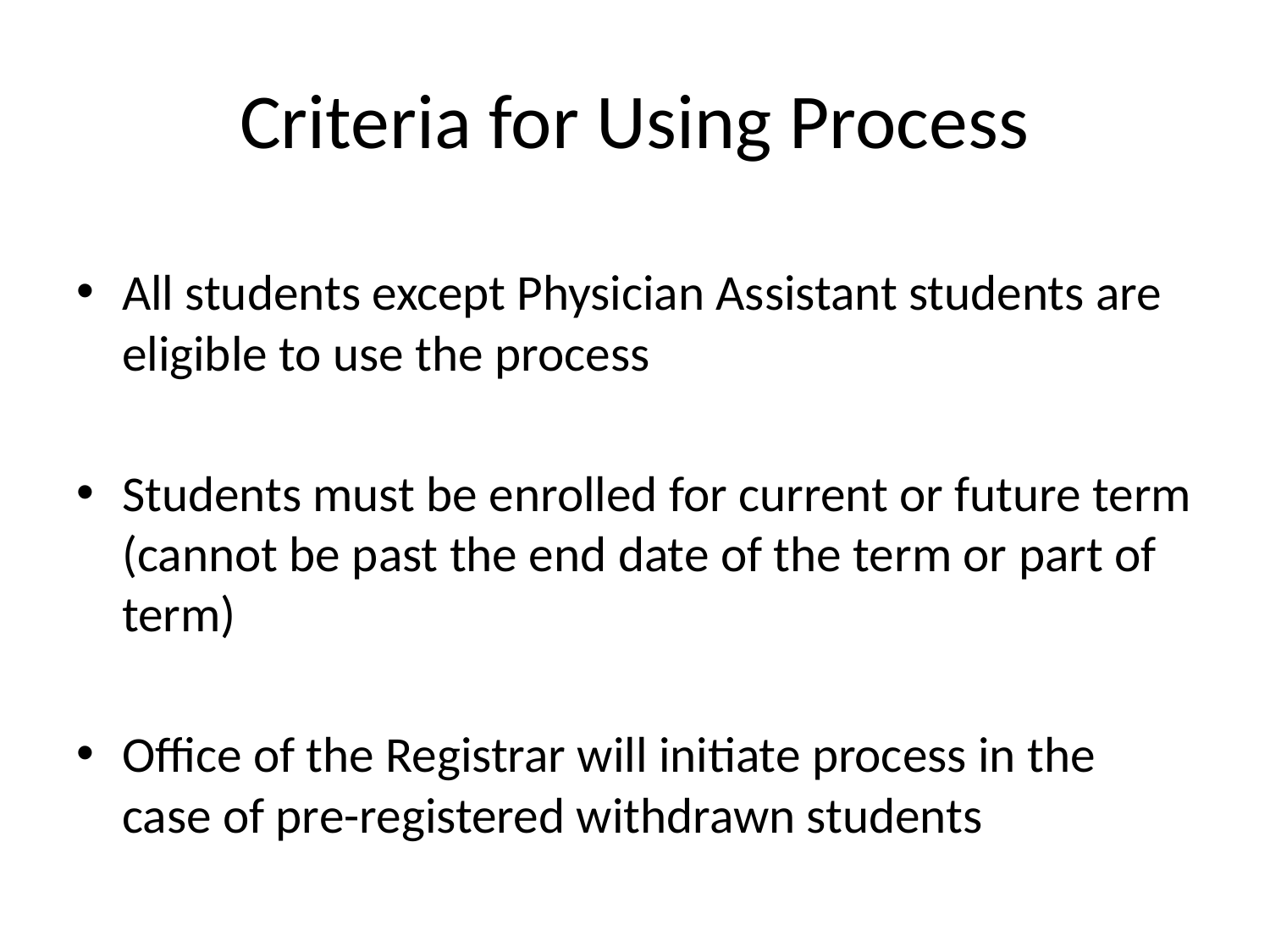

# Criteria for Using Process
All students except Physician Assistant students are eligible to use the process

Students must be enrolled for current or future term (cannot be past the end date of the term or part of term)

Office of the Registrar will initiate process in the case of pre-registered withdrawn students